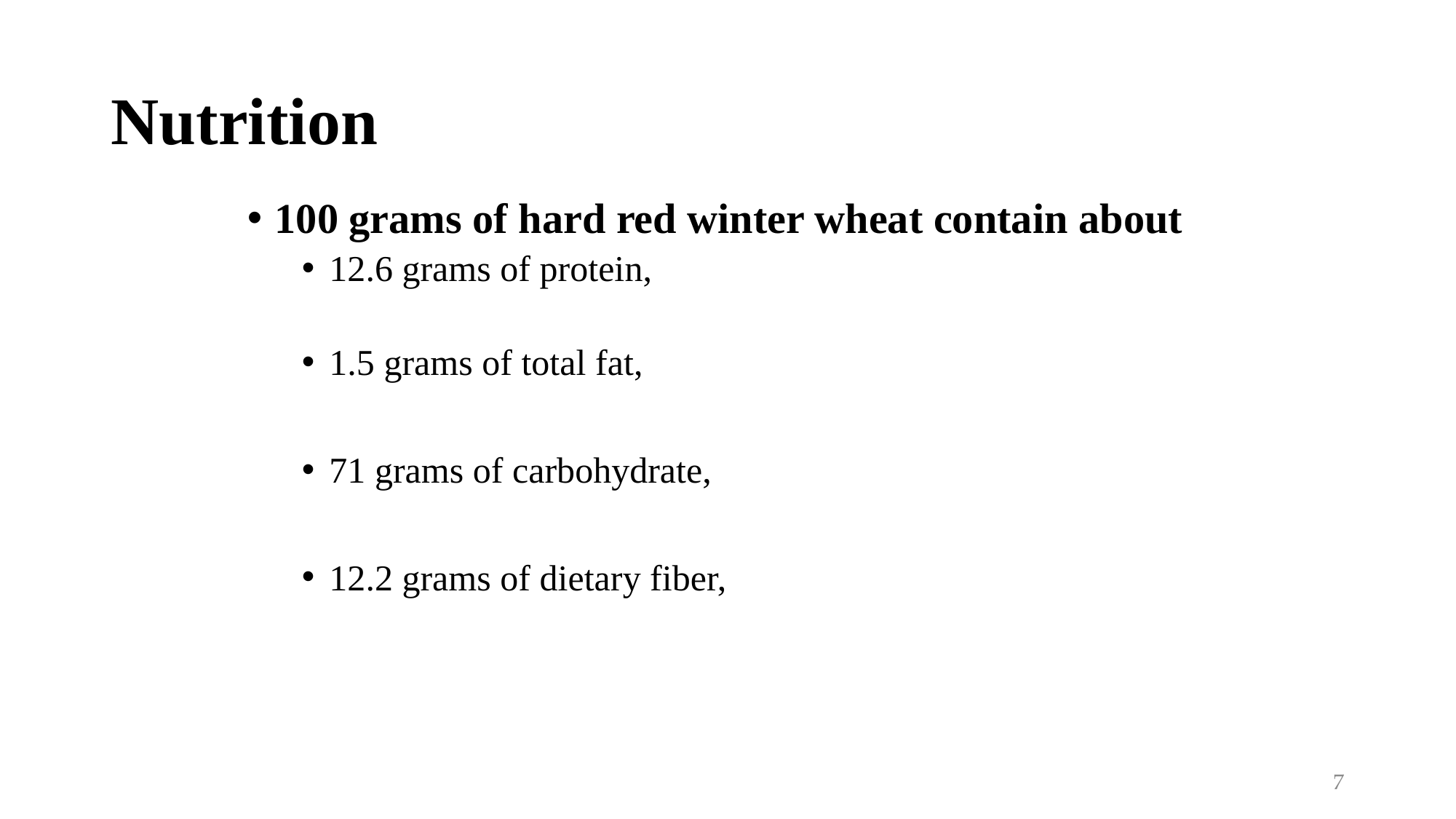

# Nutrition
100 grams of hard red winter wheat contain about
12.6 grams of protein,

1.5 grams of total fat,

71 grams of carbohydrate,

12.2 grams of dietary fiber,
7